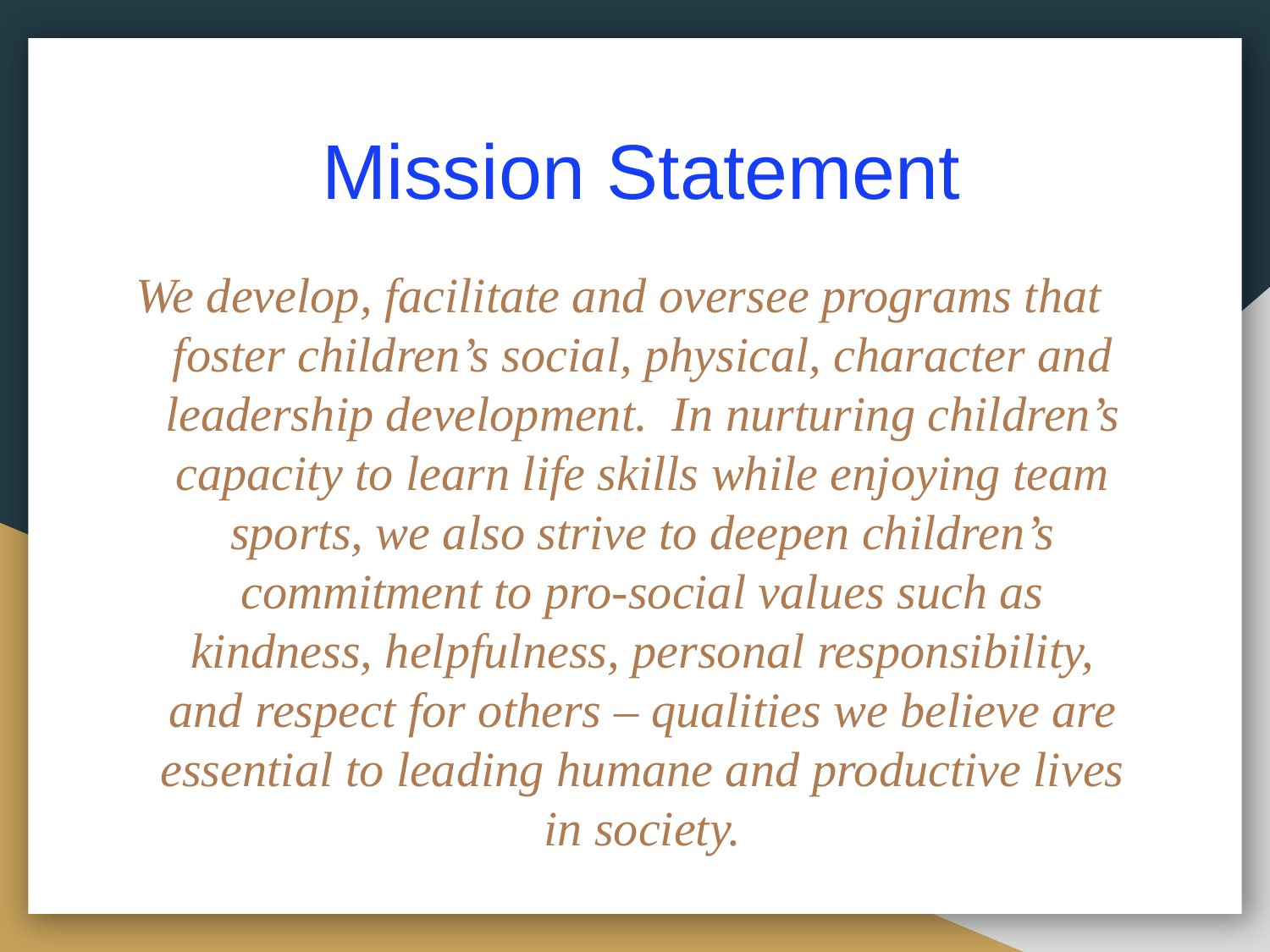

# Mission Statement
We develop, facilitate and oversee programs that foster children’s social, physical, character and leadership development.  In nurturing children’s capacity to learn life skills while enjoying team sports, we also strive to deepen children’s commitment to pro-social values such as kindness, helpfulness, personal responsibility, and respect for others – qualities we believe are essential to leading humane and productive lives in society.